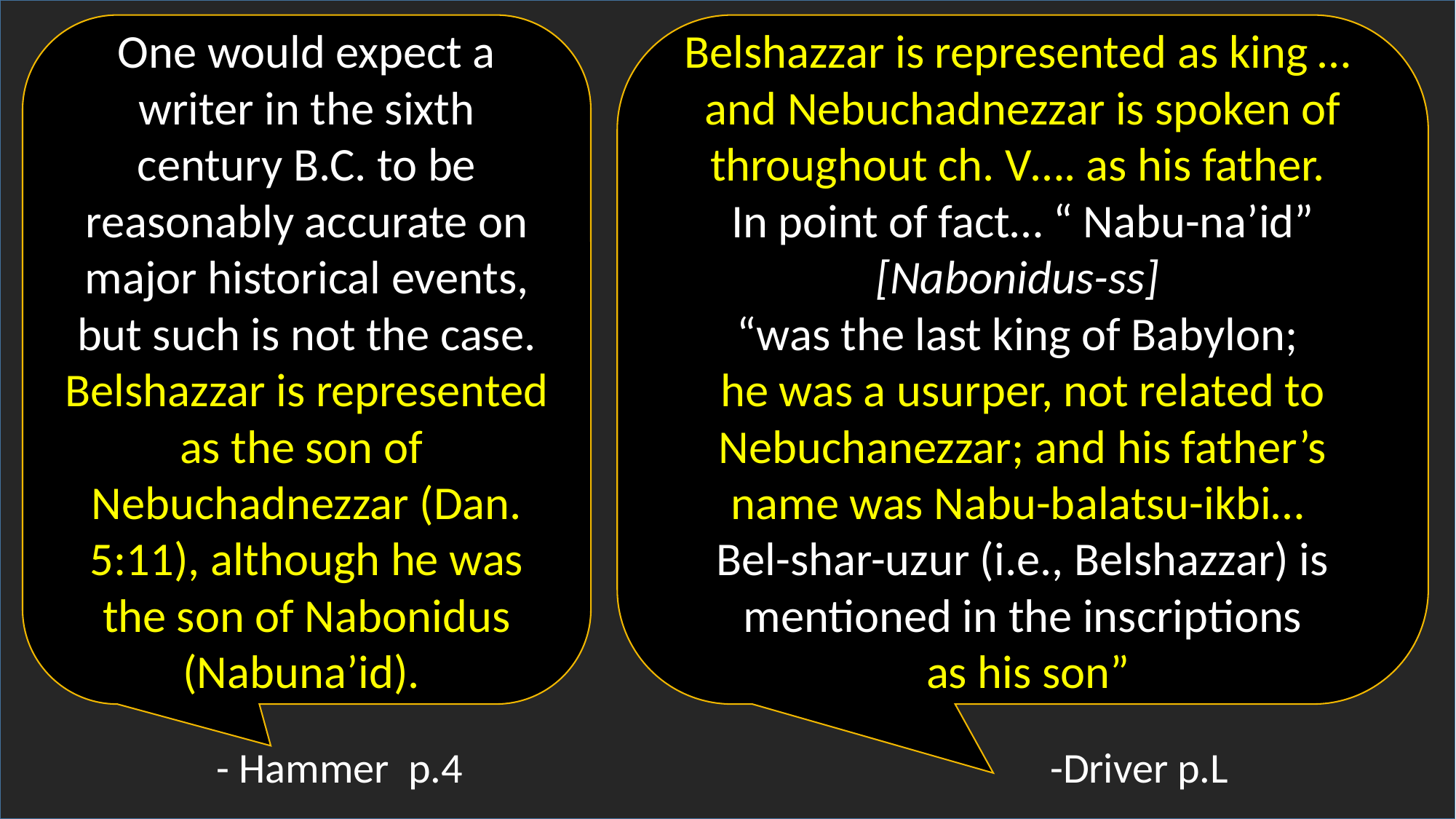

- Hammer  p.4                                                             -Driver p.L
One would expect a writer in the sixth century B.C. to be reasonably accurate on major historical events, but such is not the case. Belshazzar is represented as the son of  Nebuchadnezzar (Dan. 5:11), although he was the son of Nabonidus (Nabuna’id).
Belshazzar is represented as king …  and Nebuchadnezzar is spoken of throughout ch. V…. as his father.
In point of fact… “ Nabu-na’id” [Nabonidus-ss]
“was the last king of Babylon;
he was a usurper, not related to Nebuchanezzar; and his father’s name was Nabu-balatsu-ikbi…
Bel-shar-uzur (i.e., Belshazzar) is mentioned in the inscriptions
 as his son”